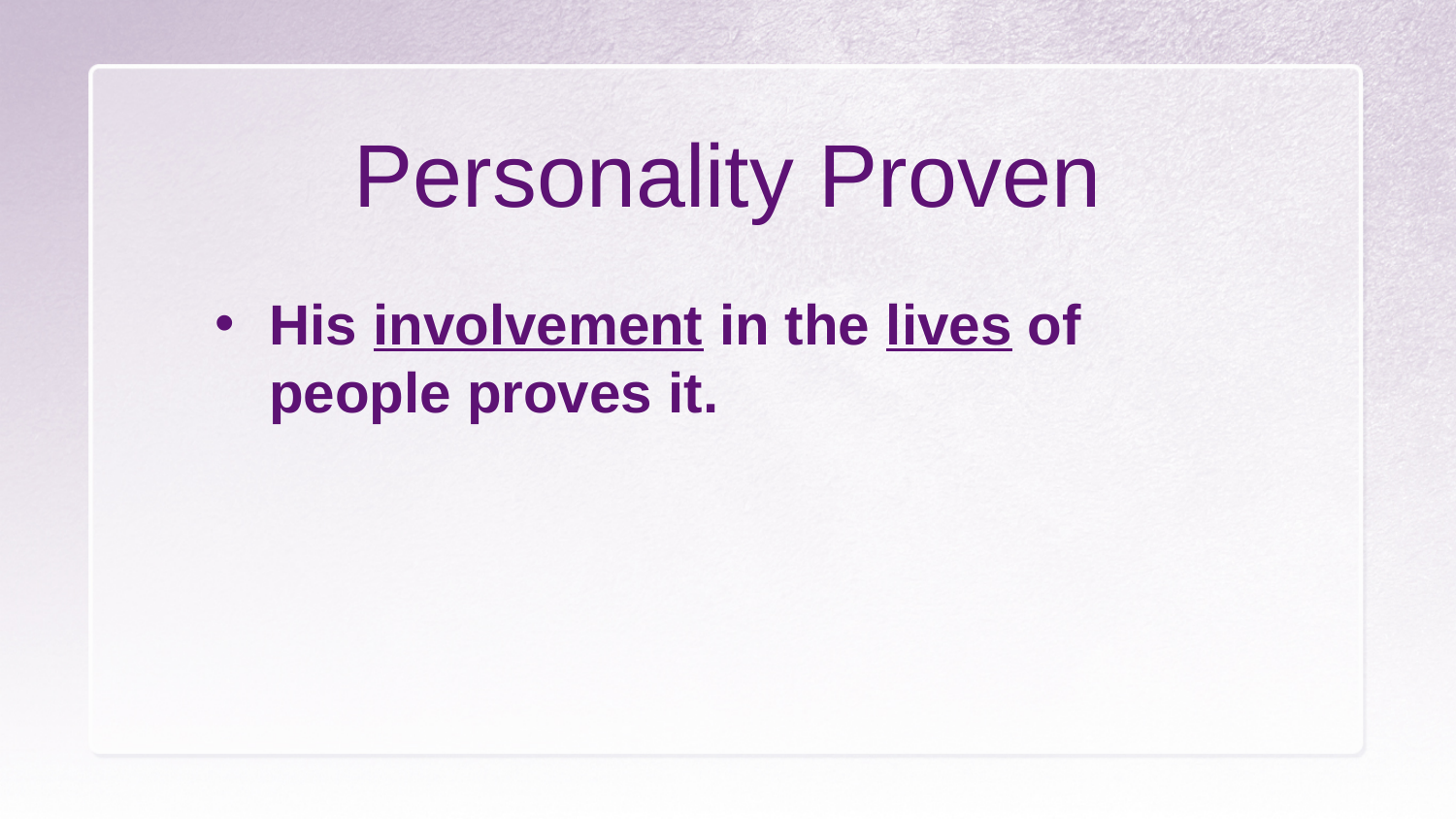

# Personality Proven
His involvement in the lives of people proves it.